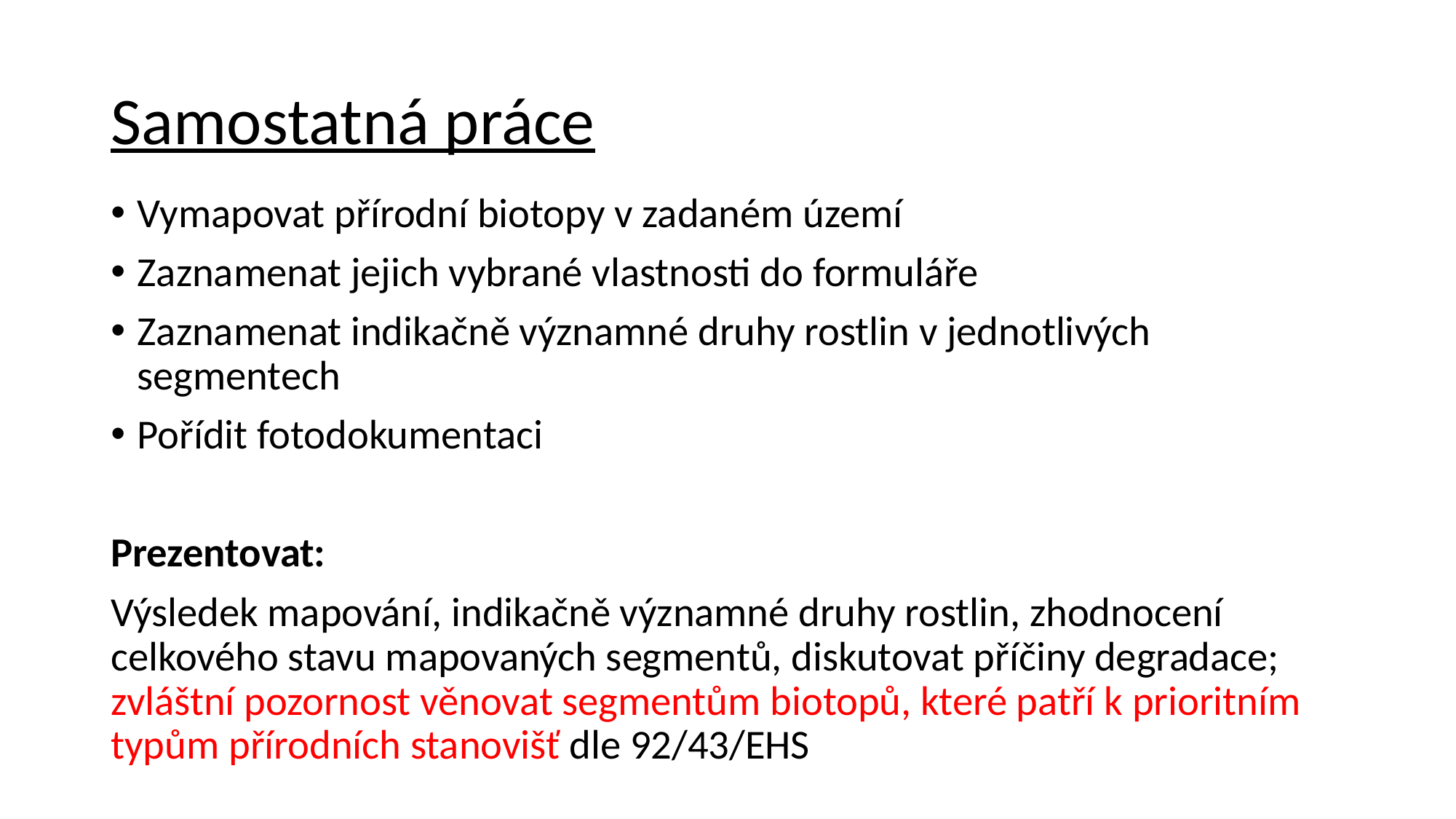

# Samostatná práce
Vymapovat přírodní biotopy v zadaném území
Zaznamenat jejich vybrané vlastnosti do formuláře
Zaznamenat indikačně významné druhy rostlin v jednotlivých segmentech
Pořídit fotodokumentaci

Prezentovat:
Výsledek mapování, indikačně významné druhy rostlin, zhodnocení celkového stavu mapovaných segmentů, diskutovat příčiny degradace; zvláštní pozornost věnovat segmentům biotopů, které patří k prioritním typům přírodních stanovišť dle 92/43/EHS